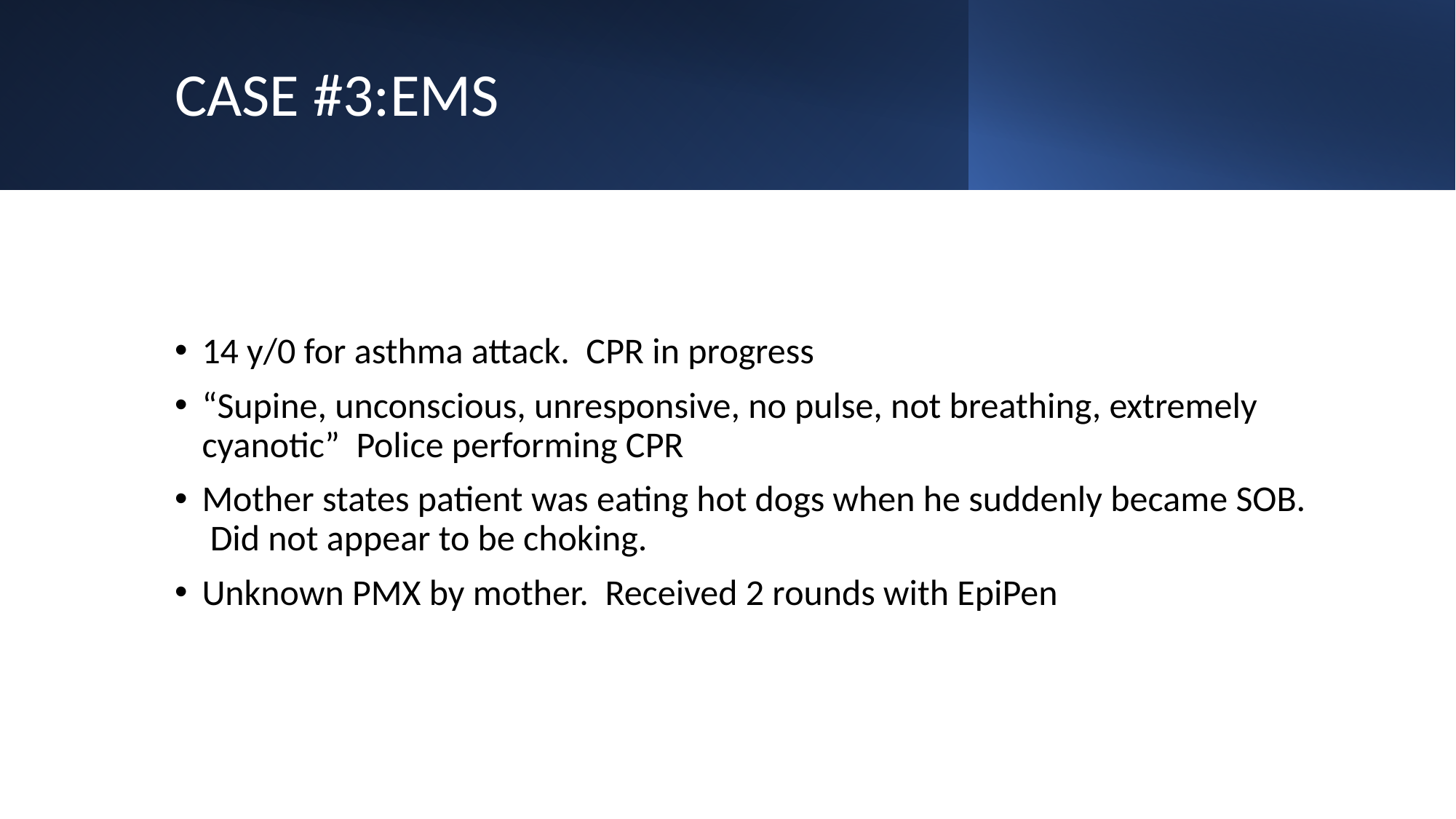

# CASE #3:EMS
14 y/0 for asthma attack.  CPR in progress
“Supine, unconscious, unresponsive, no pulse, not breathing, extremely cyanotic”  Police performing CPR
Mother states patient was eating hot dogs when he suddenly became SOB.  Did not appear to be choking.
Unknown PMX by mother.  Received 2 rounds with EpiPen